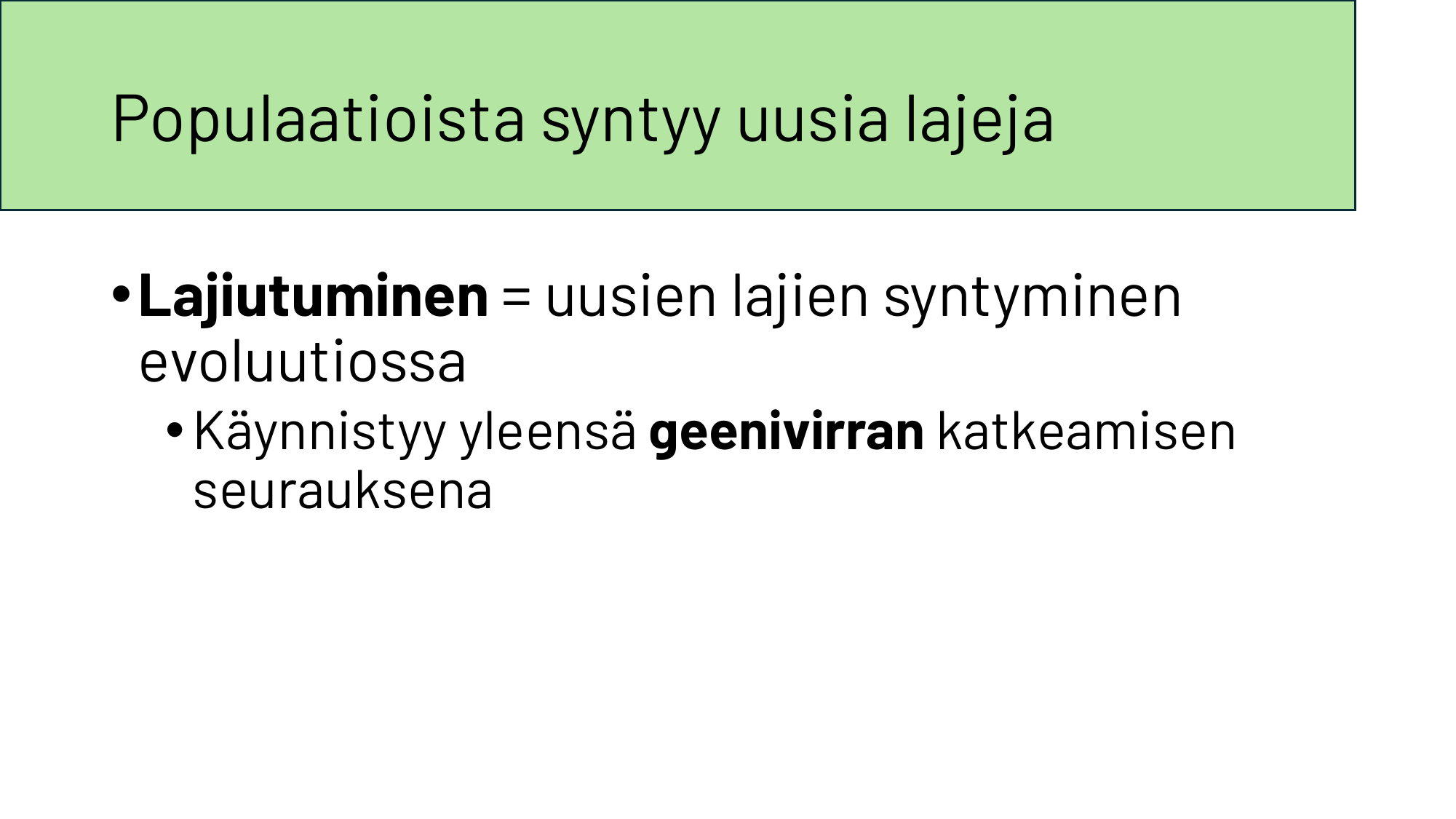

# Populaatioista syntyy uusia lajeja
Lajiutuminen = uusien lajien syntyminen evoluutiossa
Käynnistyy yleensä geenivirran katkeamisen seurauksena